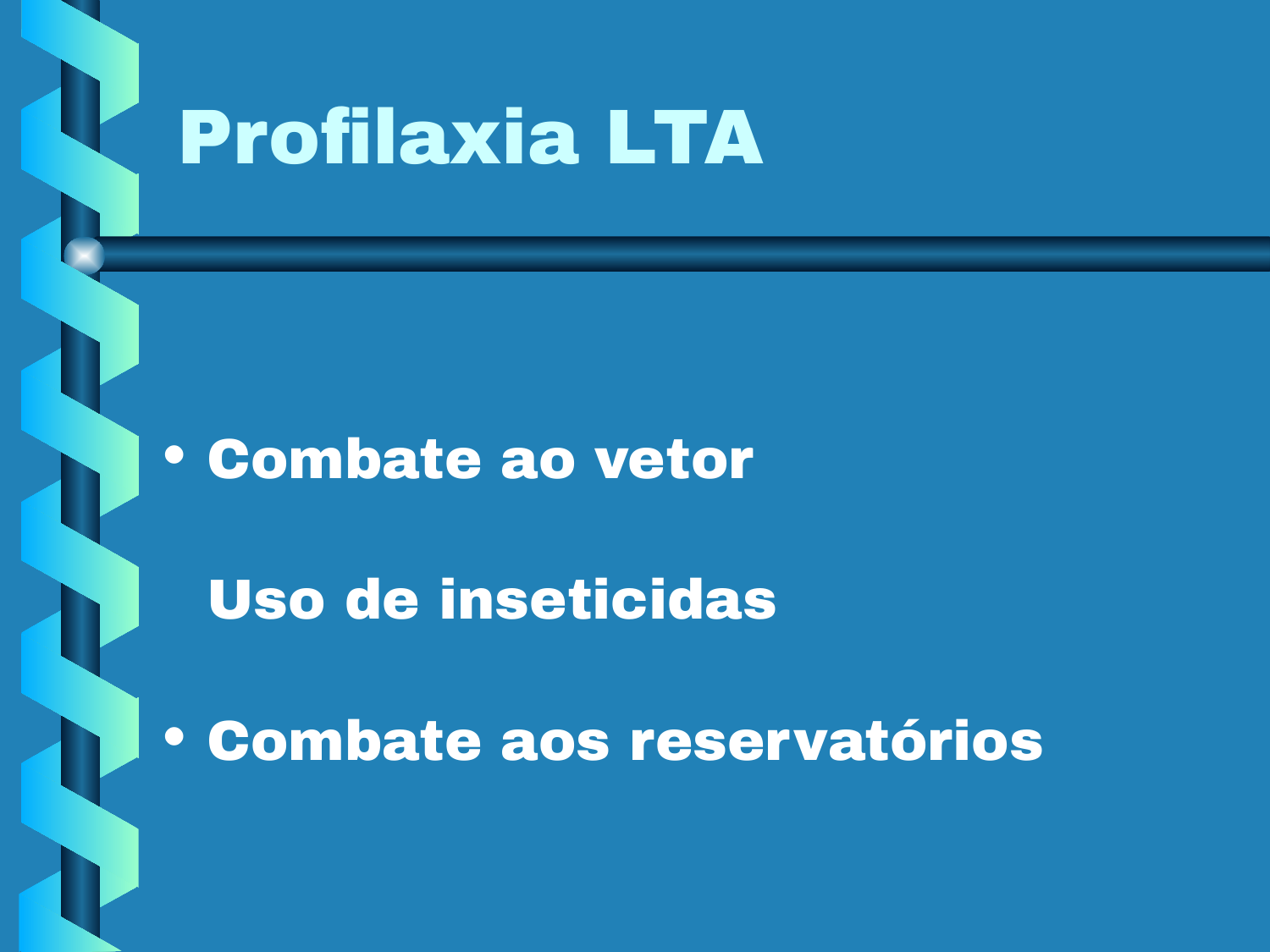

# Profilaxia LTA
Combate ao vetor
	Uso de inseticidas
Combate aos reservatórios